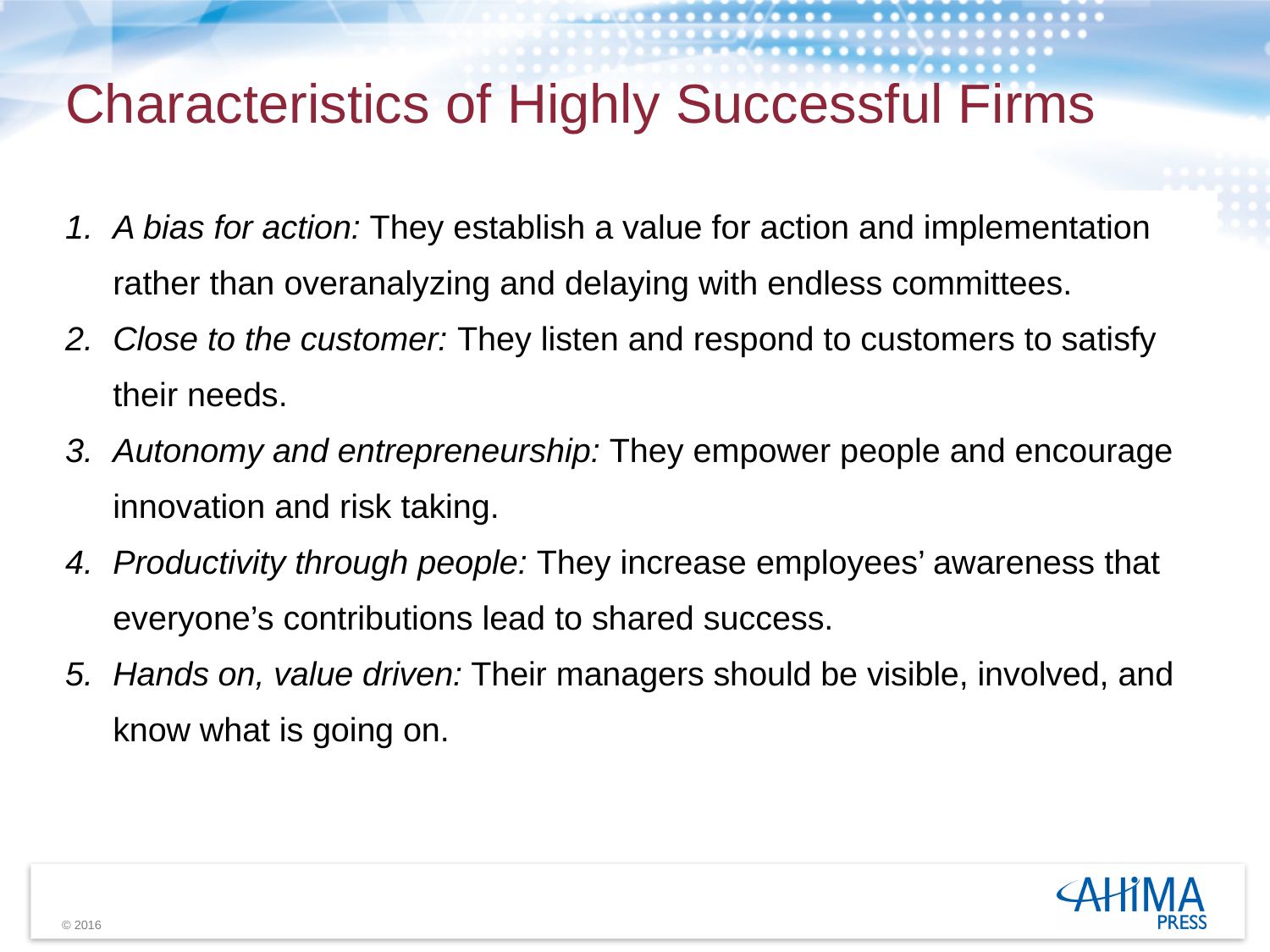

Characteristics of Highly Successful Firms
| A bias for action: They establish a value for action and implementation rather than overanalyzing and delaying with endless committees. Close to the customer: They listen and respond to customers to satisfy their needs. Autonomy and entrepreneurship: They empower people and encourage innovation and risk taking. Productivity through people: They increase employees’ awareness that everyone’s contributions lead to shared success. Hands on, value driven: Their managers should be visible, involved, and know what is going on. |
| --- |